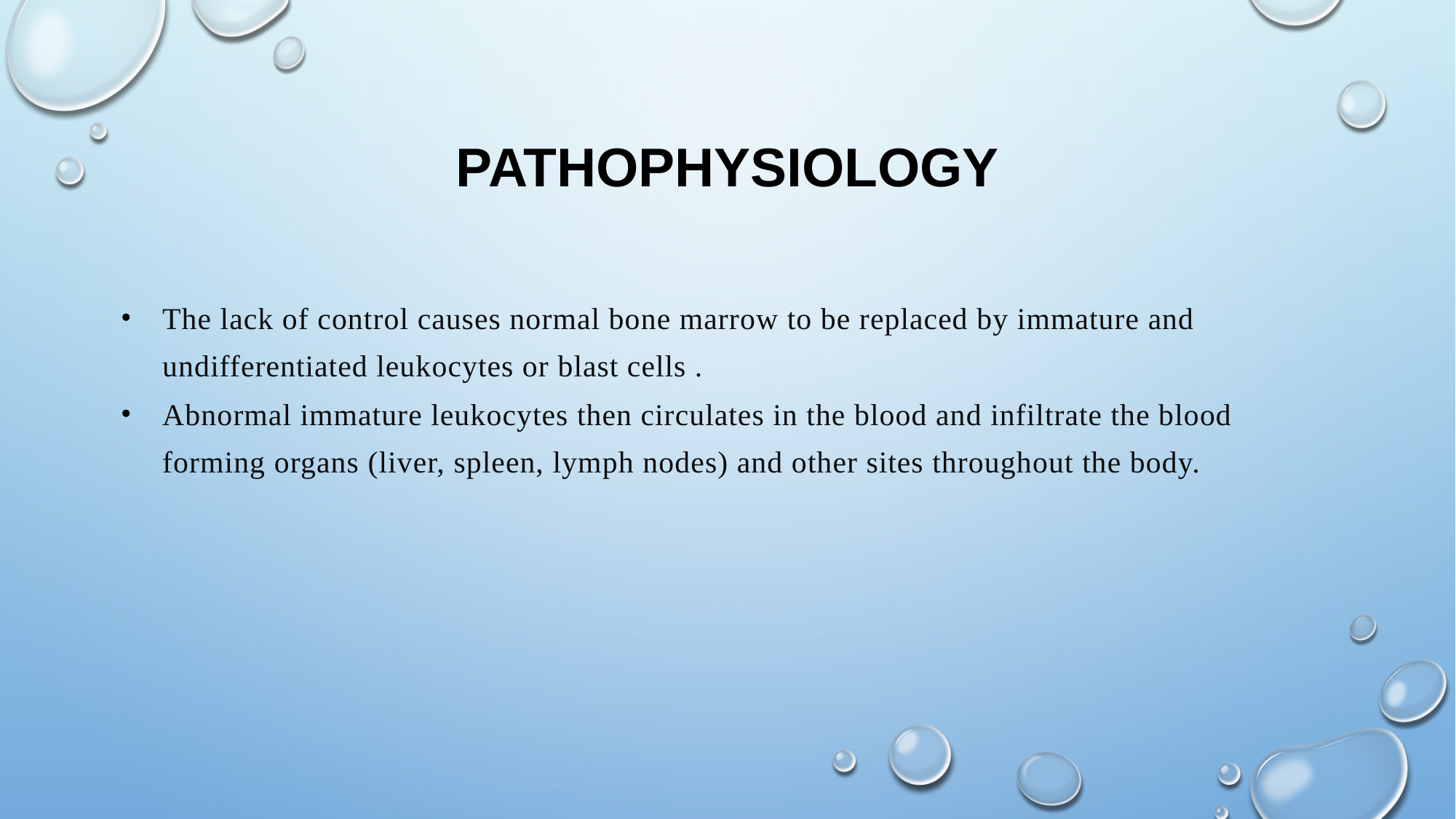

# Pathophysiology
The lack of control causes normal bone marrow to be replaced by immature and undifferentiated leukocytes or blast cells .
Abnormal immature leukocytes then circulates in the blood and infiltrate the blood forming organs (liver, spleen, lymph nodes) and other sites throughout the body.